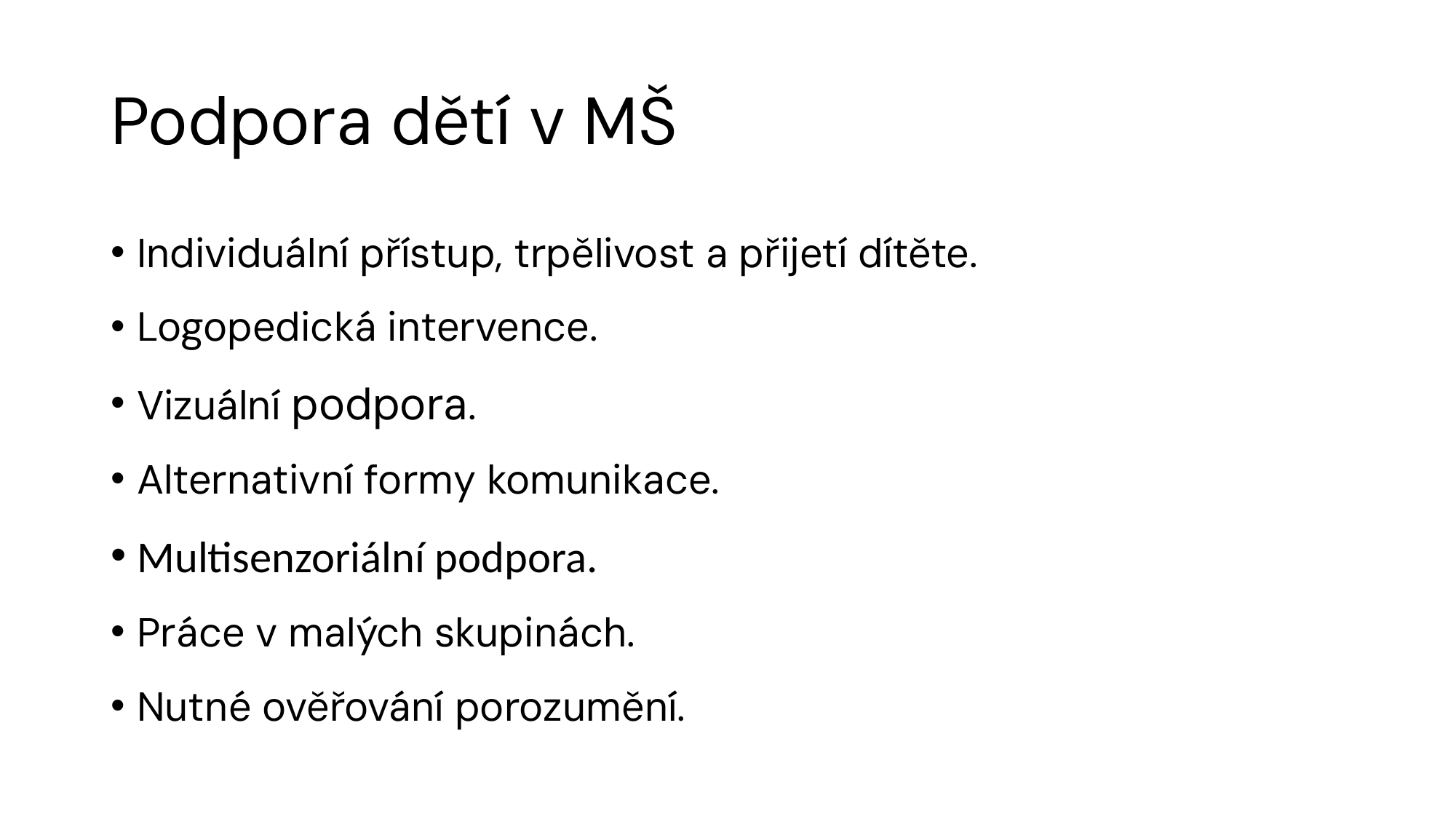

# Podpora dětí v MŠ
Individuální přístup, trpělivost a přijetí dítěte.
Logopedická intervence.
Vizuální podpora.
Alternativní formy komunikace.
Multisenzoriální podpora.
Práce v malých skupinách.
Nutné ověřování porozumění.